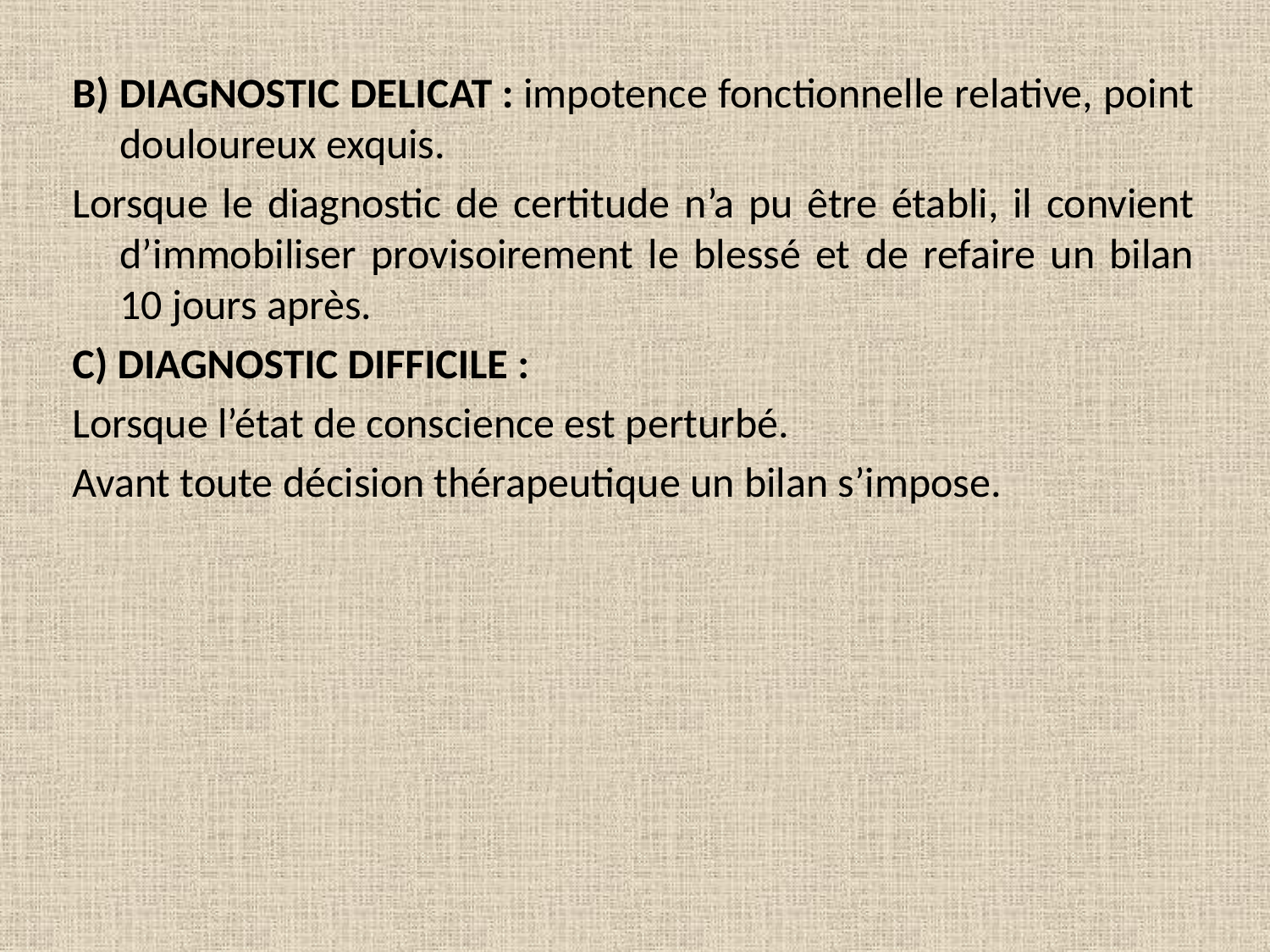

b) DIAGNOSTIC DELICAT : impotence fonctionnelle relative, point douloureux exquis.
Lorsque le diagnostic de certitude n’a pu être établi, il convient d’immobiliser provisoirement le blessé et de refaire un bilan 10 jours après.
C) DIAGNOSTIC DIFFICILE :
Lorsque l’état de conscience est perturbé.
Avant toute décision thérapeutique un bilan s’impose.